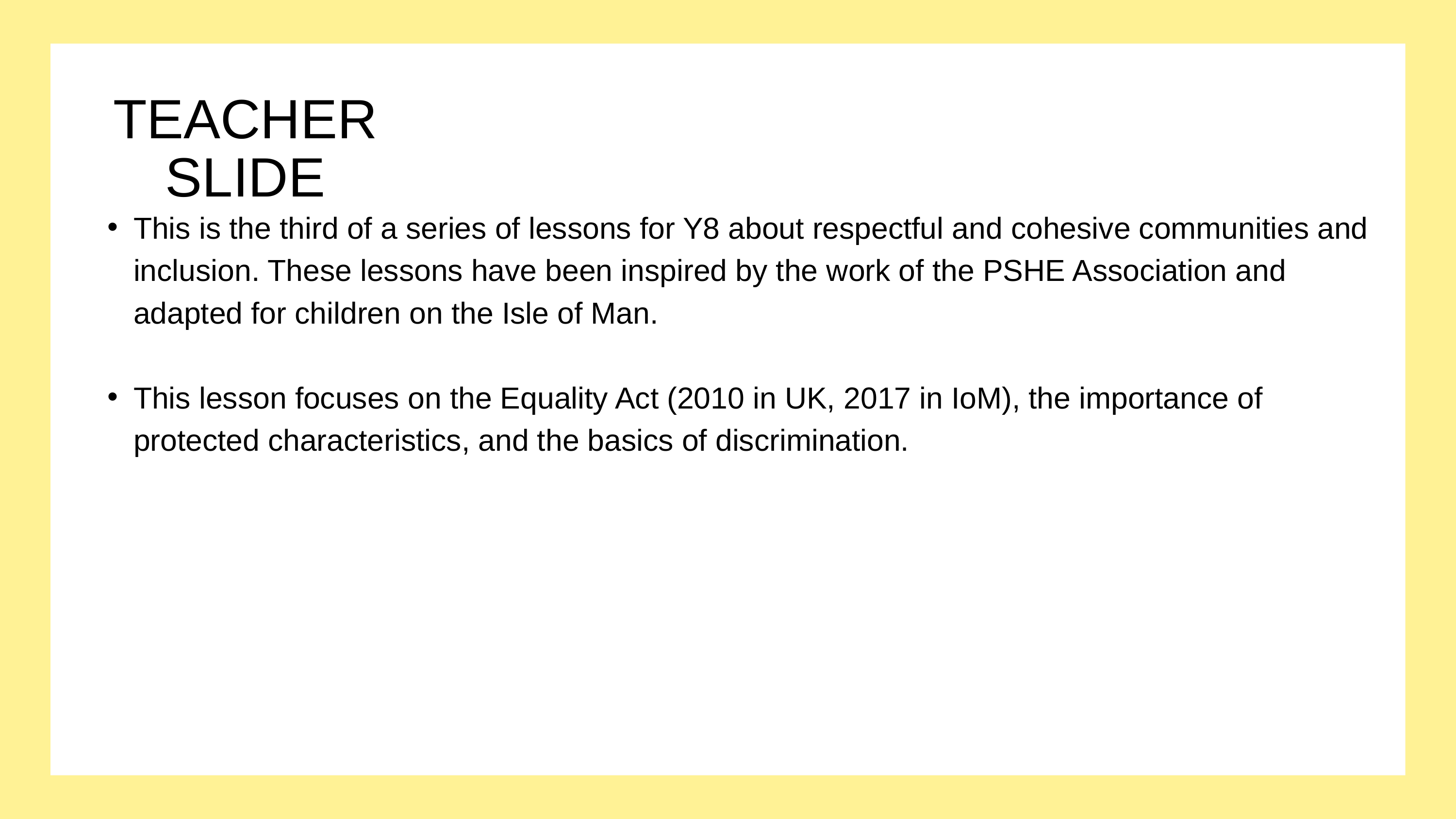

TEACHER SLIDE
This is the third of a series of lessons for Y8 about respectful and cohesive communities and inclusion. These lessons have been inspired by the work of the PSHE Association and adapted for children on the Isle of Man.

This lesson focuses on the Equality Act (2010 in UK, 2017 in IoM), the importance of protected characteristics, and the basics of discrimination.